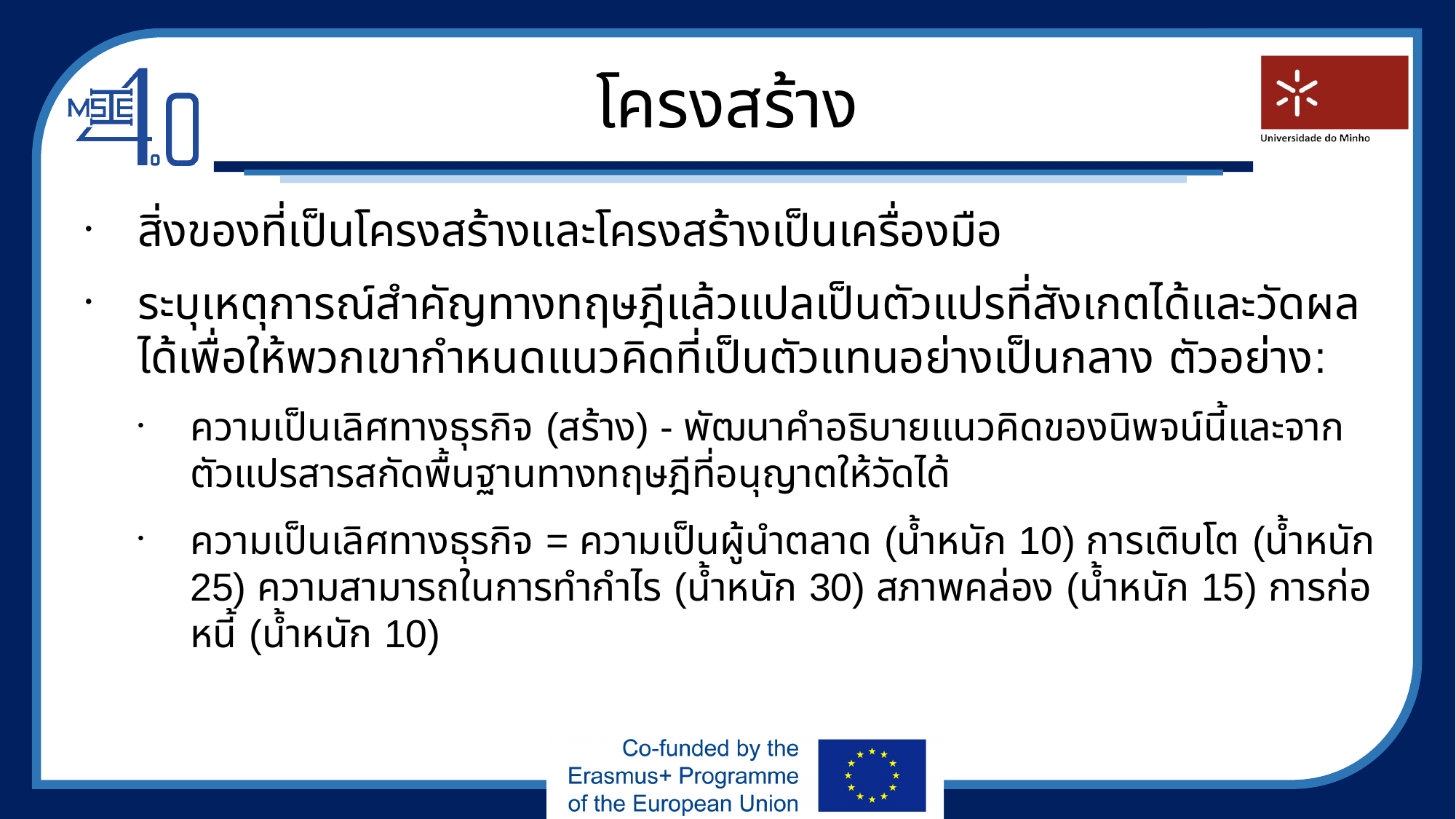

โครงสร้าง
สิ่งของที่เป็นโครงสร้างและโครงสร้างเป็นเครื่องมือ
ระบุเหตุการณ์สำคัญทางทฤษฎีแล้วแปลเป็นตัวแปรที่สังเกตได้และวัดผลได้เพื่อให้พวกเขากำหนดแนวคิดที่เป็นตัวแทนอย่างเป็นกลาง ตัวอย่าง:
ความเป็นเลิศทางธุรกิจ (สร้าง) - พัฒนาคำอธิบายแนวคิดของนิพจน์นี้และจากตัวแปรสารสกัดพื้นฐานทางทฤษฎีที่อนุญาตให้วัดได้
ความเป็นเลิศทางธุรกิจ = ความเป็นผู้นำตลาด (น้ำหนัก 10) การเติบโต (น้ำหนัก 25) ความสามารถในการทำกำไร (น้ำหนัก 30) สภาพคล่อง (น้ำหนัก 15) การก่อหนี้ (น้ำหนัก 10)